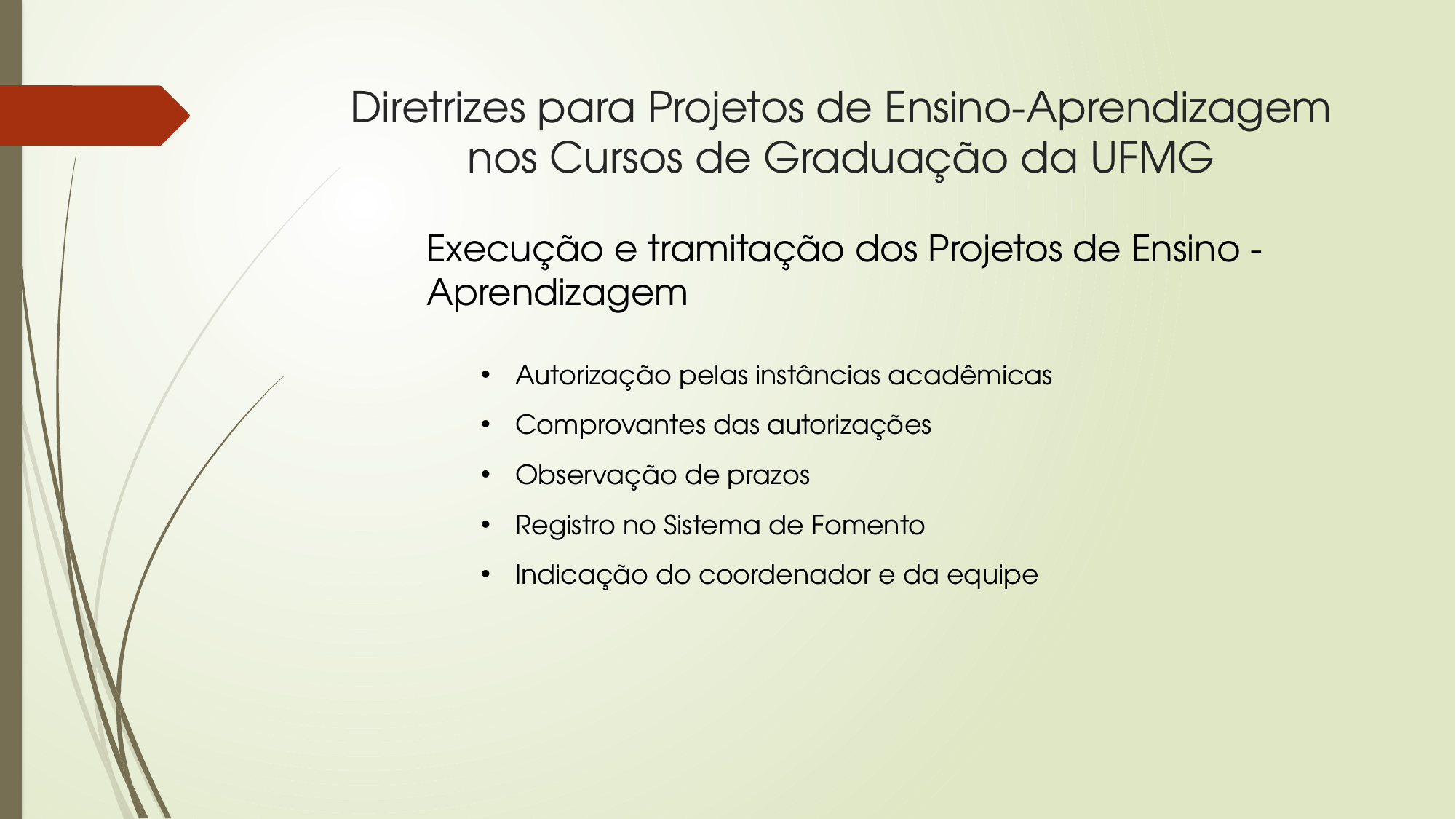

# Diretrizes para Projetos de Ensino-Aprendizagem nos Cursos de Graduação da UFMG
Execução e tramitação dos Projetos de Ensino - Aprendizagem
Autorização pelas instâncias acadêmicas
Comprovantes das autorizações
Observação de prazos
Registro no Sistema de Fomento
Indicação do coordenador e da equipe